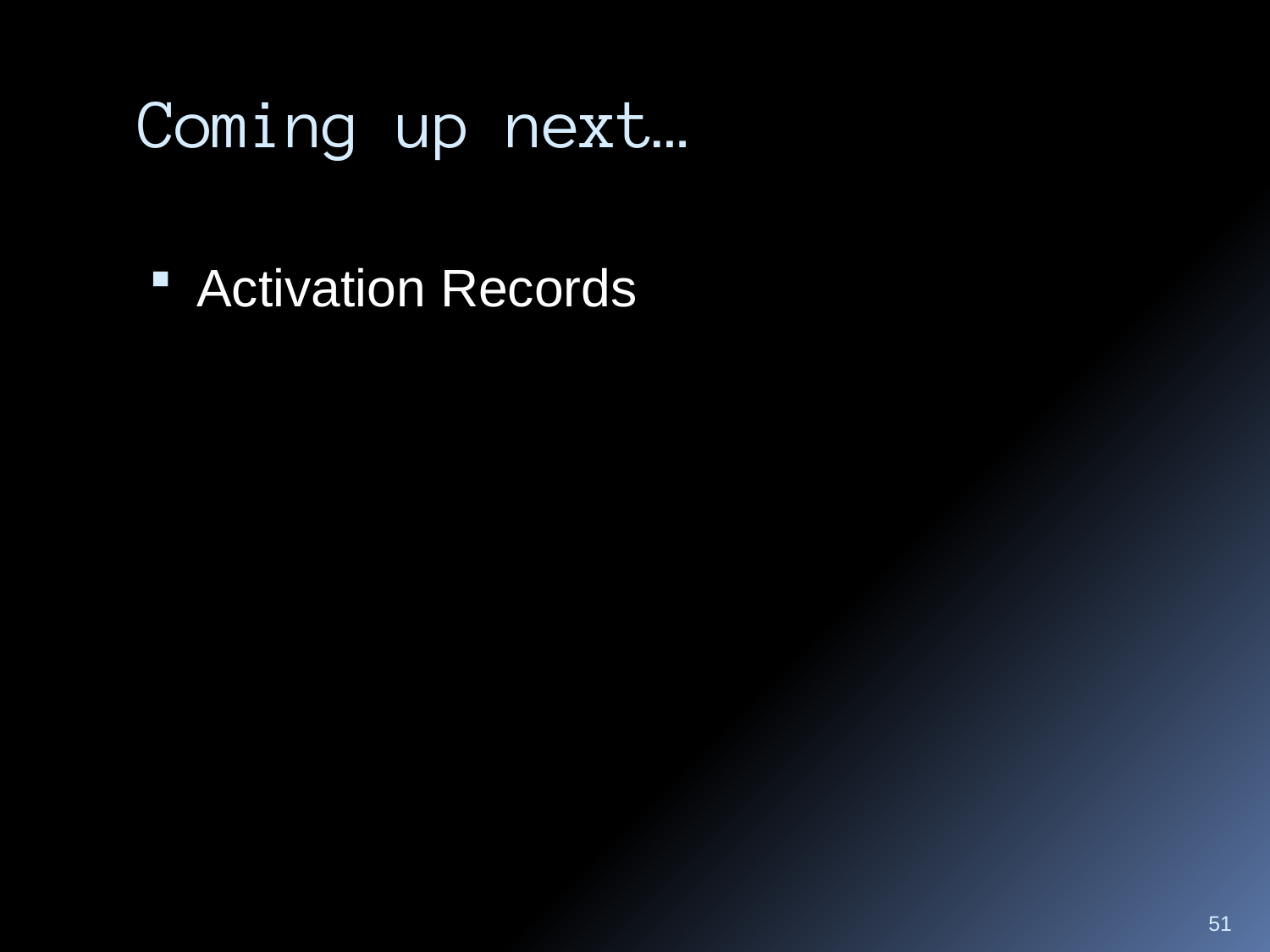

# Coming up next…
Activation Records
51